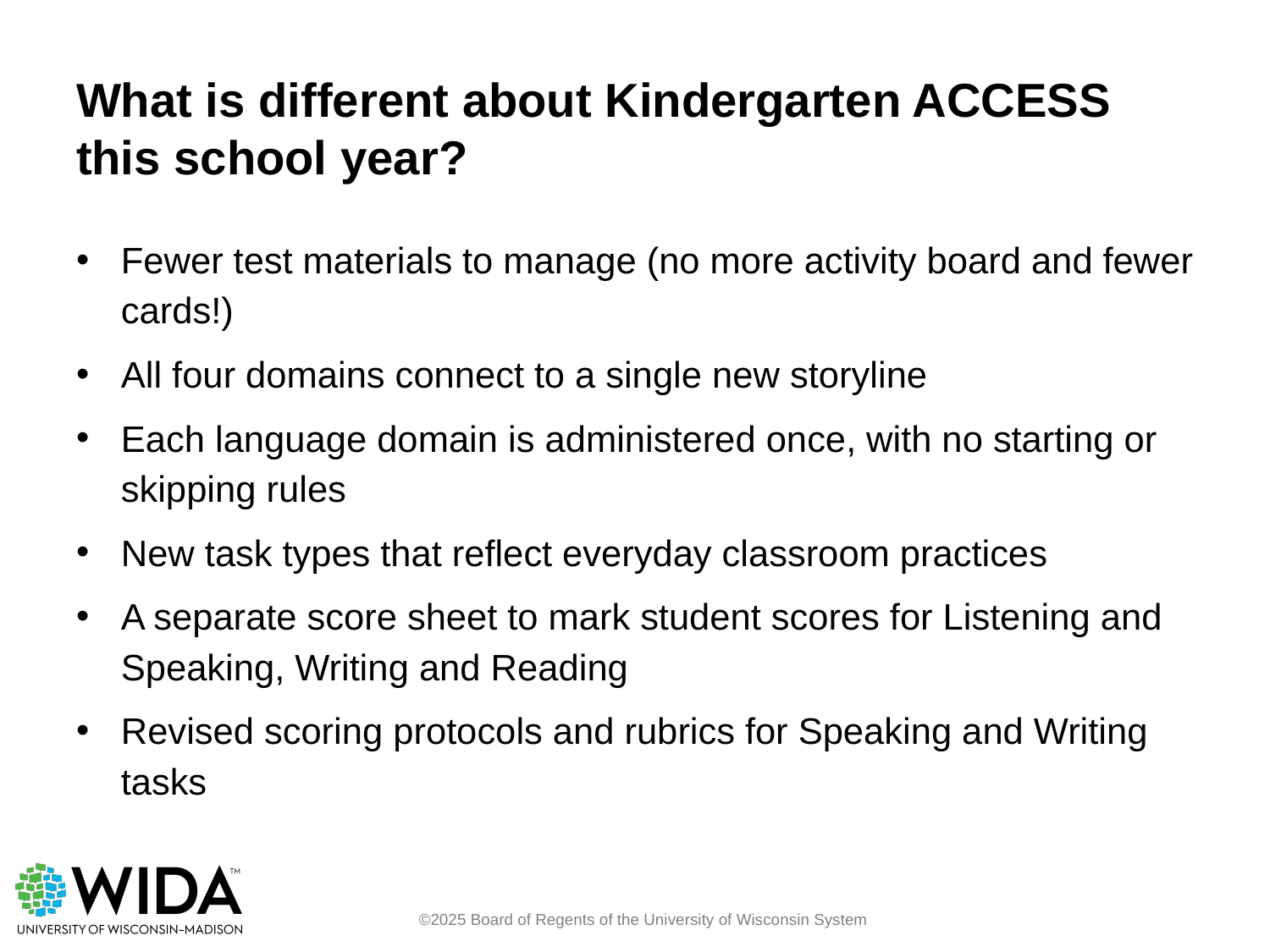

# What is different about Kindergarten ACCESS this school year?
Fewer test materials to manage (no more activity board and fewer cards!)
All four domains connect to a single new storyline
Each language domain is administered once, with no starting or skipping rules
New task types that reflect everyday classroom practices
A separate score sheet to mark student scores for Listening and Speaking, Writing and Reading
Revised scoring protocols and rubrics for Speaking and Writing tasks
©2025 Board of Regents of the University of Wisconsin System